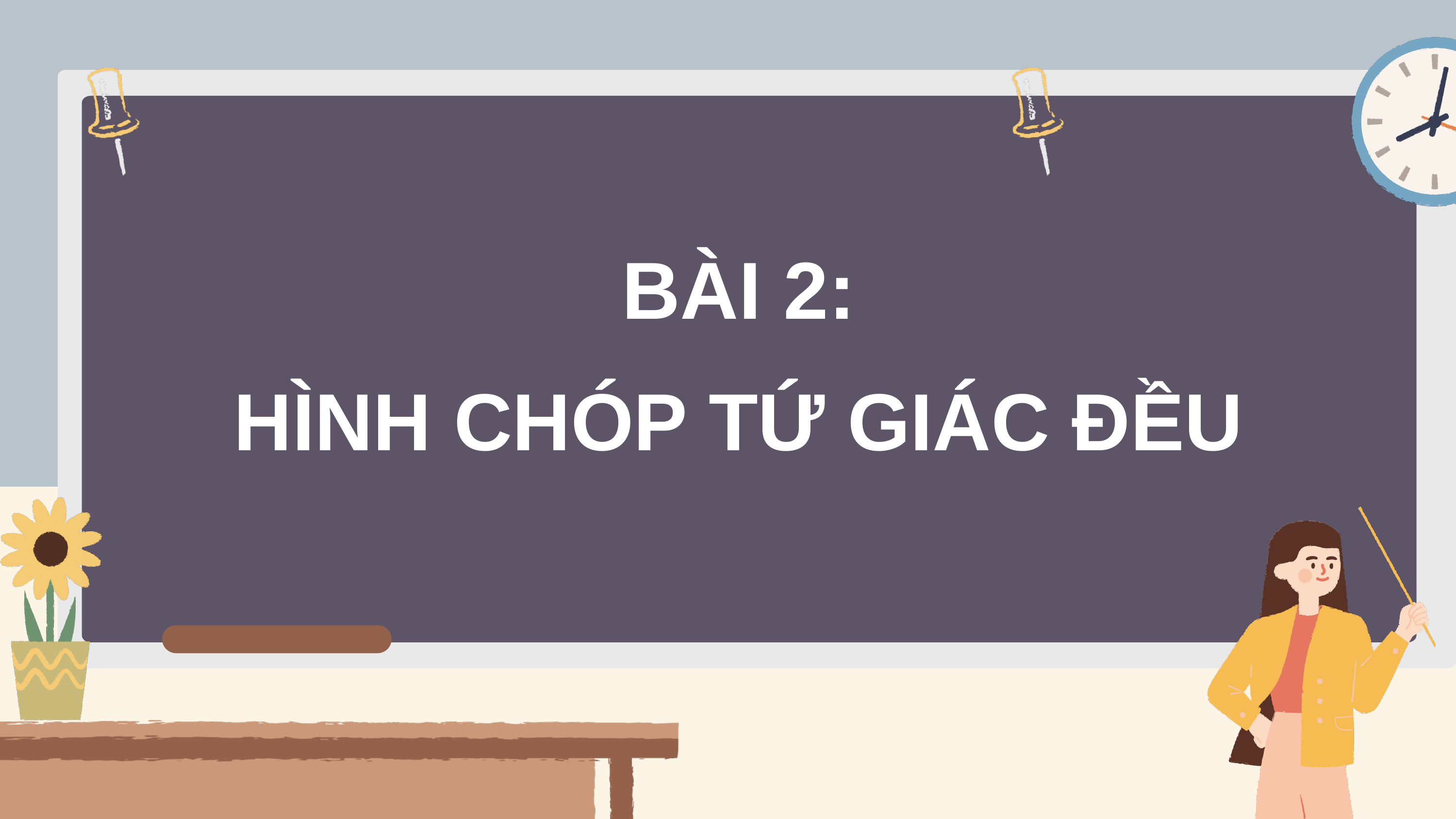

BÀI 2:
HÌNH CHÓP TỨ GIÁC ĐỀU